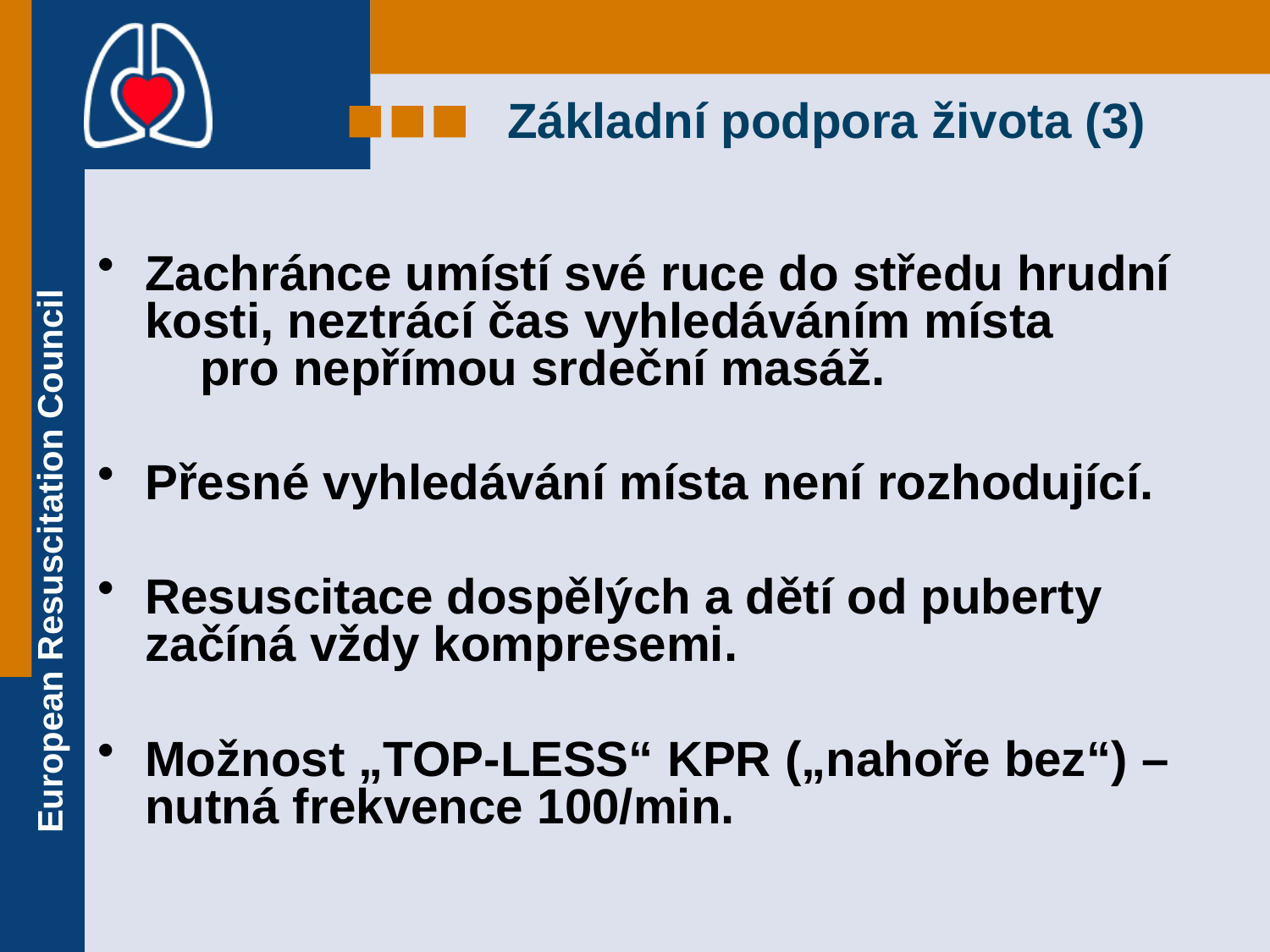

Základní podpora života (3)
Zachránce umístí své ruce do středu hrudní kosti, neztrácí čas vyhledáváním místa                pro nepřímou srdeční masáž.

Přesné vyhledávání místa není rozhodující.

Resuscitace dospělých a dětí od puberty začíná vždy kompresemi.

Možnost „TOP-LESS“ KPR („nahoře bez“) – nutná frekvence 100/min.